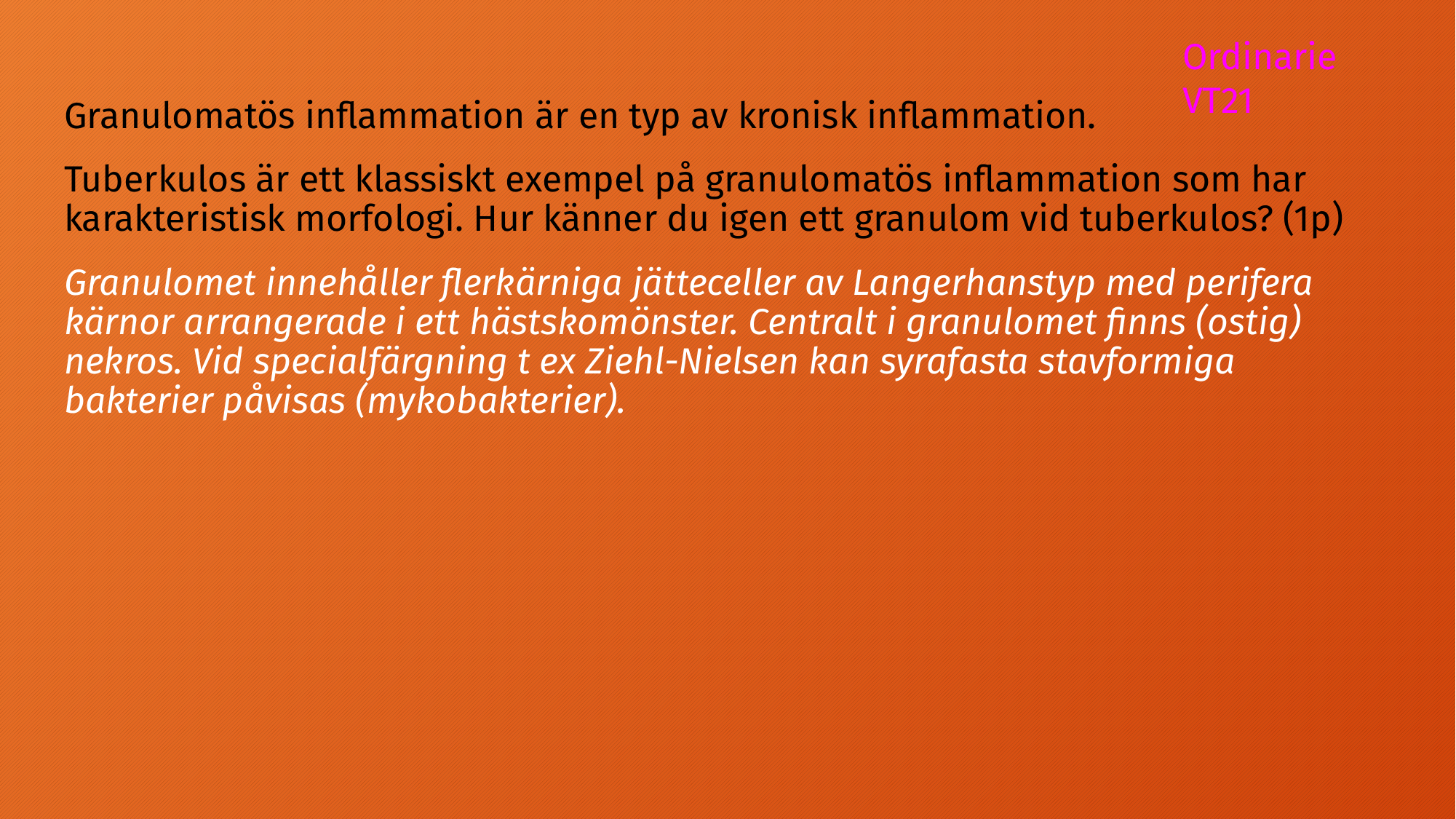

Ordinarie VT21
Granulomatös inflammation är en typ av kronisk inflammation.
Tuberkulos är ett klassiskt exempel på granulomatös inflammation som har karakteristisk morfologi. Hur känner du igen ett granulom vid tuberkulos? (1p)
Granulomet innehåller flerkärniga jätteceller av Langerhanstyp med perifera kärnor arrangerade i ett hästskomönster. Centralt i granulomet finns (ostig) nekros. Vid specialfärgning t ex Ziehl-Nielsen kan syrafasta stavformiga bakterier påvisas (mykobakterier).